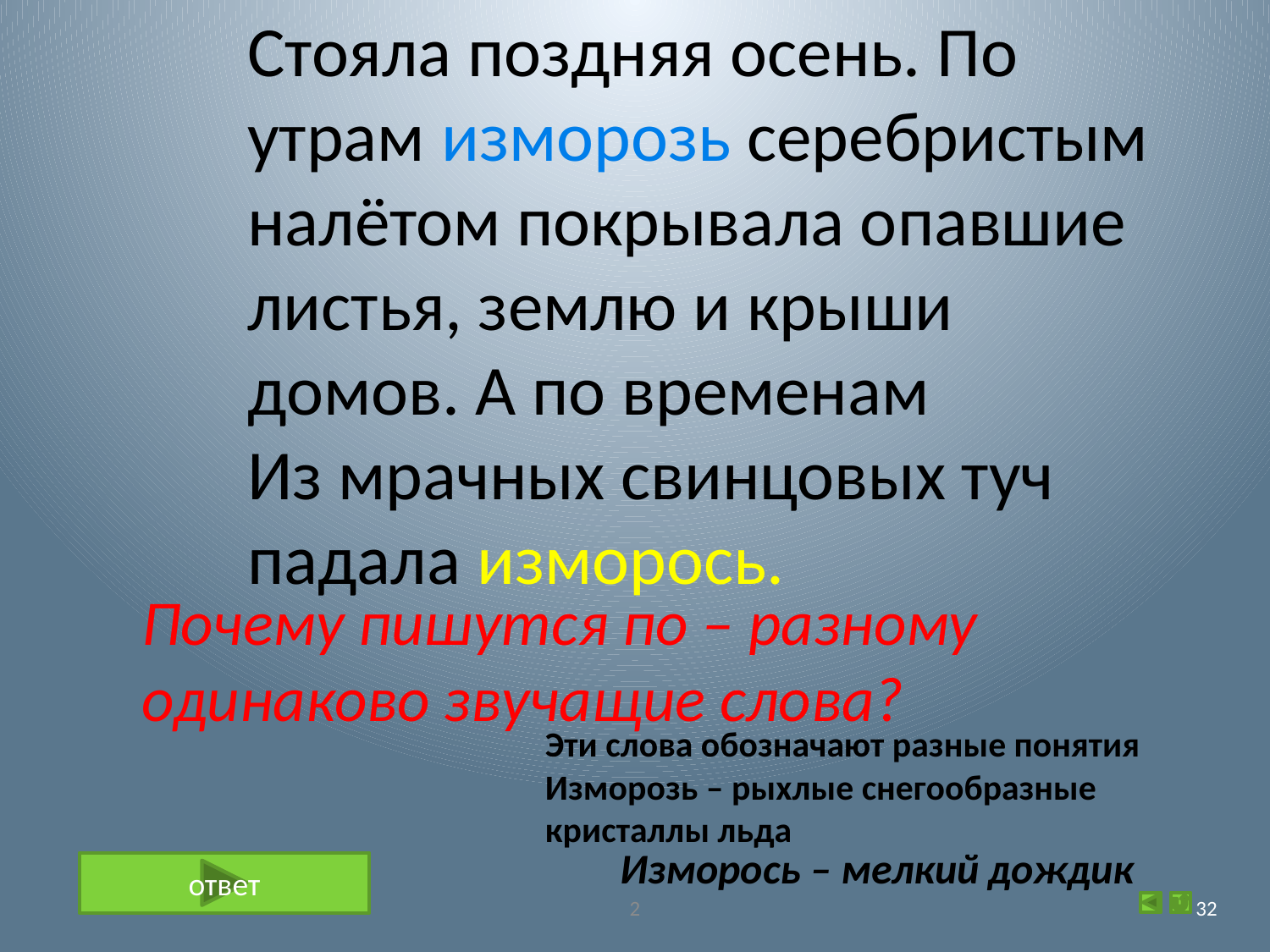

Стояла поздняя осень. По утрам изморозь серебристым налётом покрывала опавшие листья, землю и крыши домов. А по временам
Из мрачных свинцовых туч падала изморось.

Почему пишутся по – разному одинаково звучащие слова?
Эти слова обозначают разные понятия
Изморозь – рыхлые снегообразные кристаллы льда
Изморось – мелкий дождик
ответ
2
32